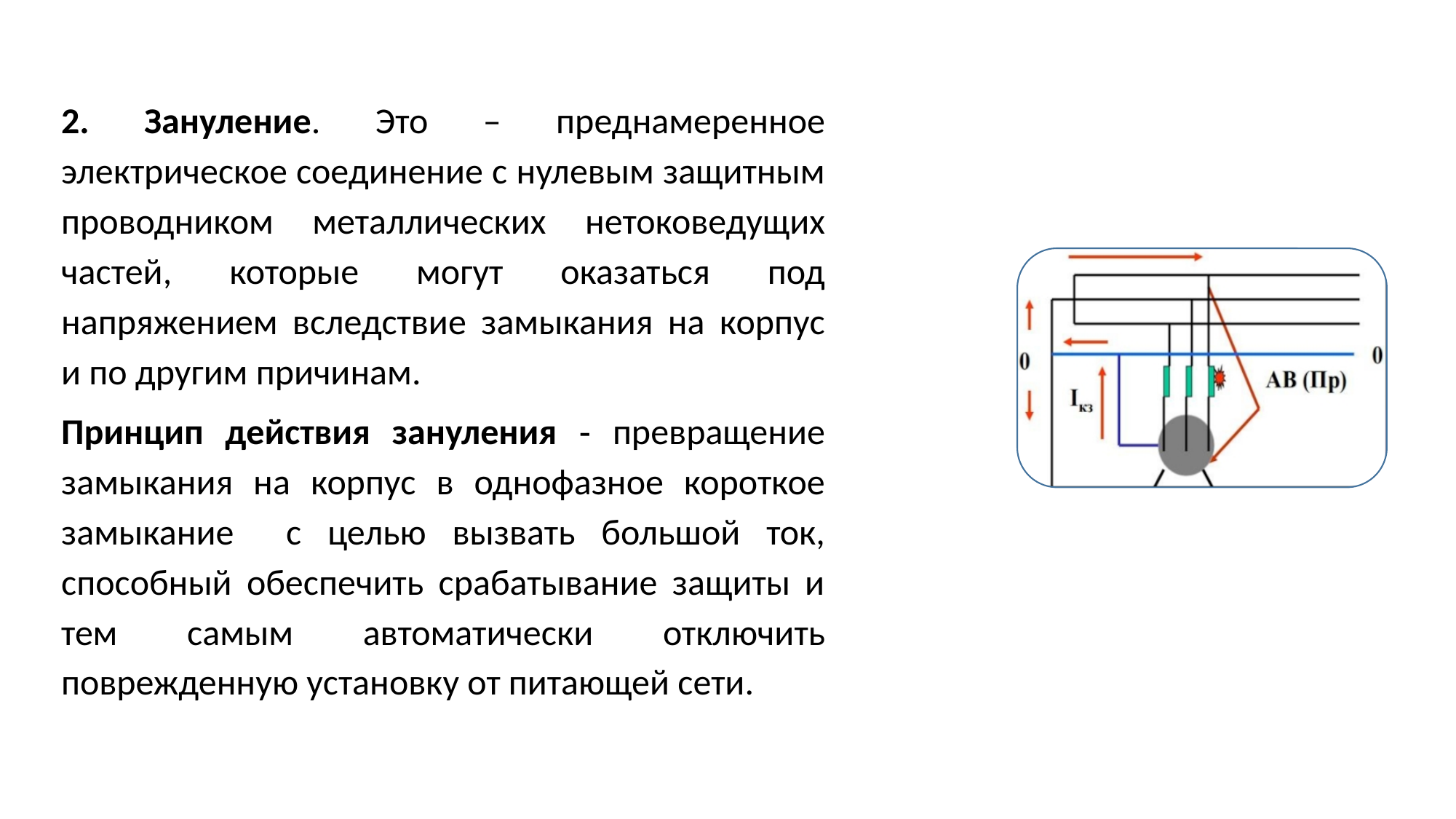

2. Зануление. Это – преднамеренное электрическое соединение с нулевым защитным проводником металлических нетоковедущих частей, которые могут оказаться под напряжением вследствие замыкания на корпус и по другим причинам.
Принцип действия зануления ‑ превращение замыкания на корпус в однофазное короткое замыкание  с целью вызвать большой ток, способный обеспечить срабатывание защиты и тем самым автоматически отключить поврежденную установку от питающей сети.